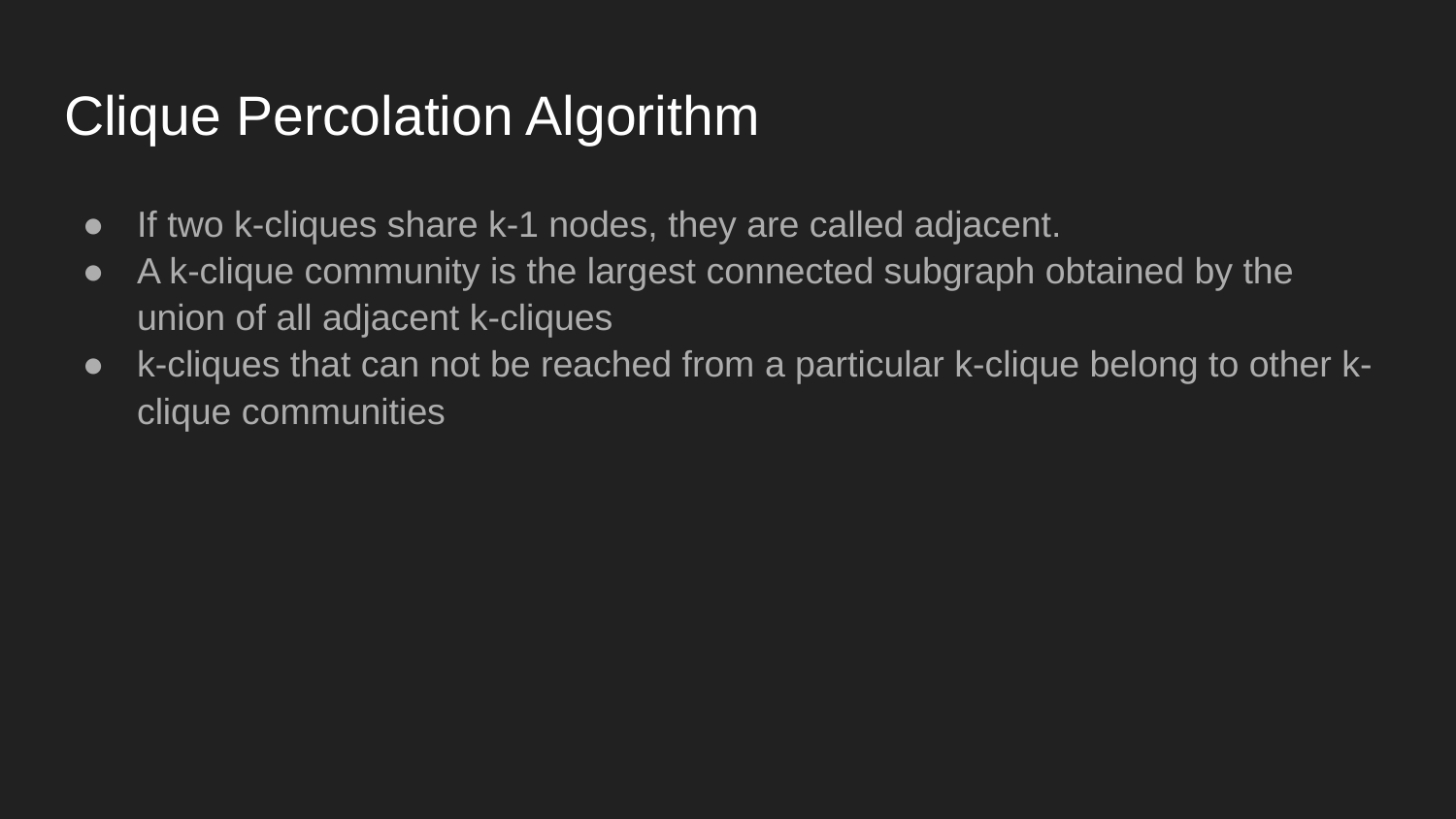

# Clique Percolation Algorithm
If two k-cliques share k-1 nodes, they are called adjacent.
A k-clique community is the largest connected subgraph obtained by the union of all adjacent k-cliques
k-cliques that can not be reached from a particular k-clique belong to other k-clique communities